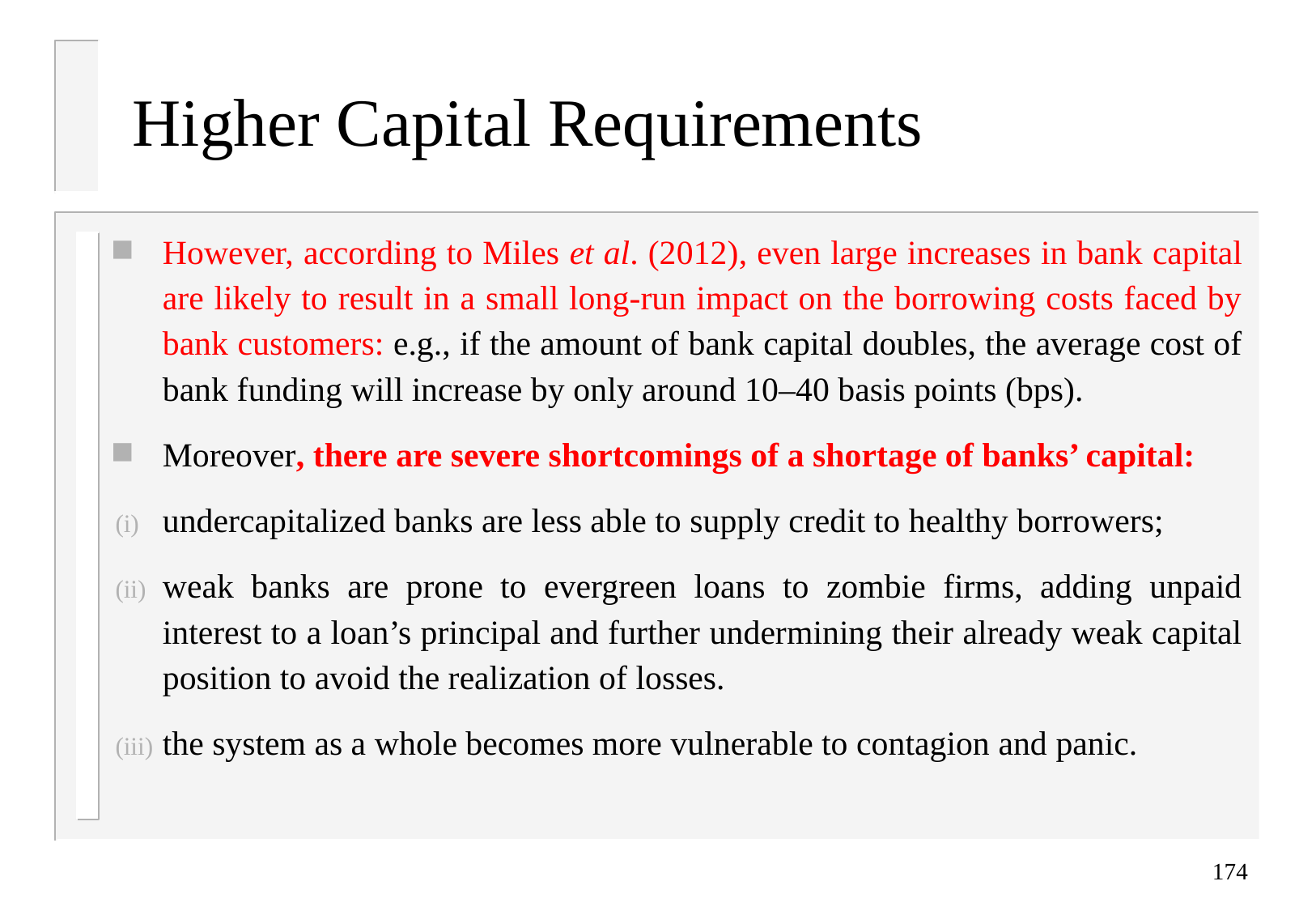

# Higher Capital Requirements
However, according to Miles et al. (2012), even large increases in bank capital are likely to result in a small long-run impact on the borrowing costs faced by bank customers: e.g., if the amount of bank capital doubles, the average cost of bank funding will increase by only around 10–40 basis points (bps).
Moreover, there are severe shortcomings of a shortage of banks’ capital:
undercapitalized banks are less able to supply credit to healthy borrowers;
weak banks are prone to evergreen loans to zombie firms, adding unpaid interest to a loan’s principal and further undermining their already weak capital position to avoid the realization of losses.
the system as a whole becomes more vulnerable to contagion and panic.

174